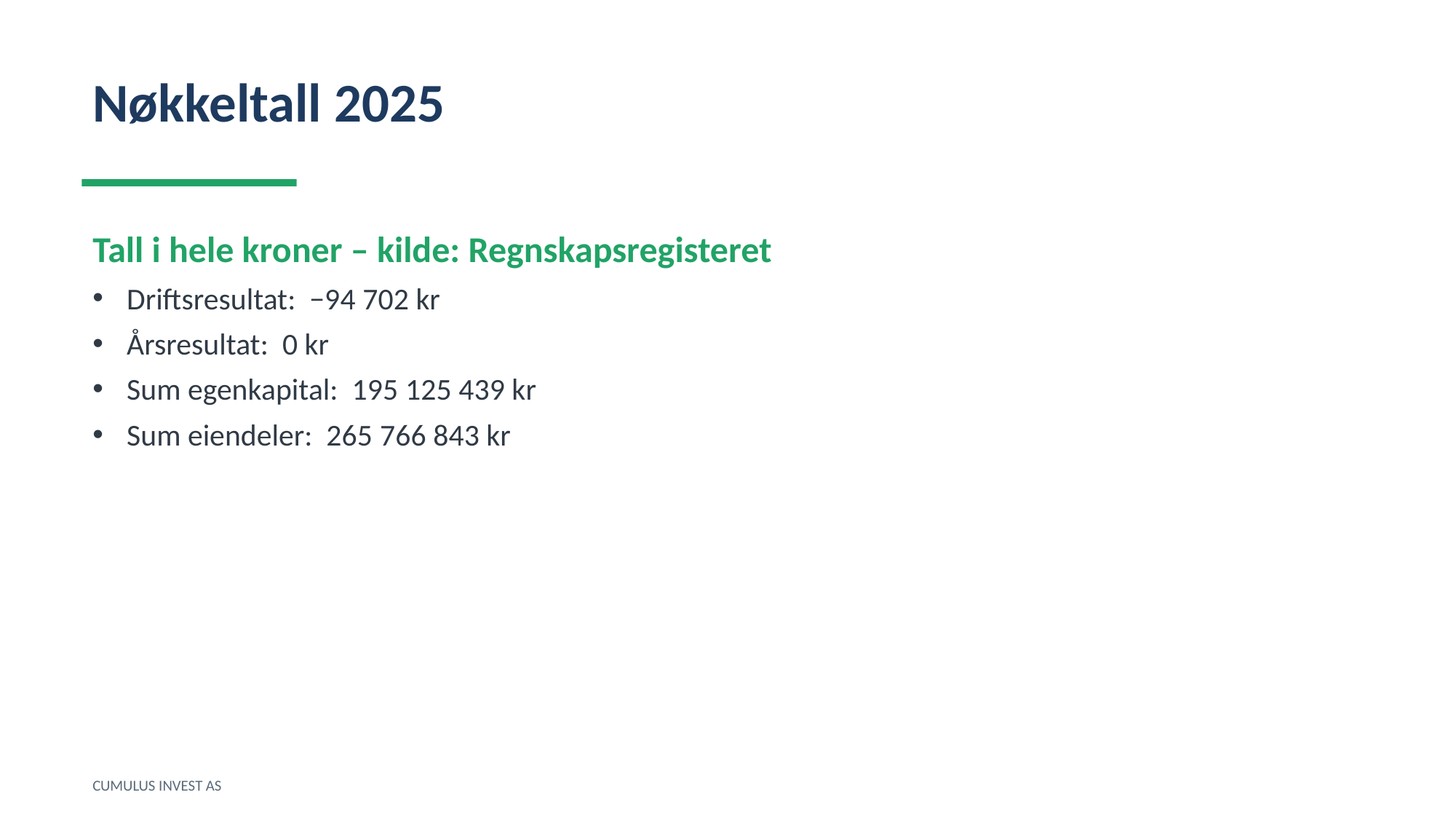

Nøkkeltall 2025

Tall i hele kroner – kilde: Regnskapsregisteret
Driftsresultat:  −94 702 kr
Årsresultat:  0 kr
Sum egenkapital:  195 125 439 kr
Sum eiendeler:  265 766 843 kr
CUMULUS INVEST AS